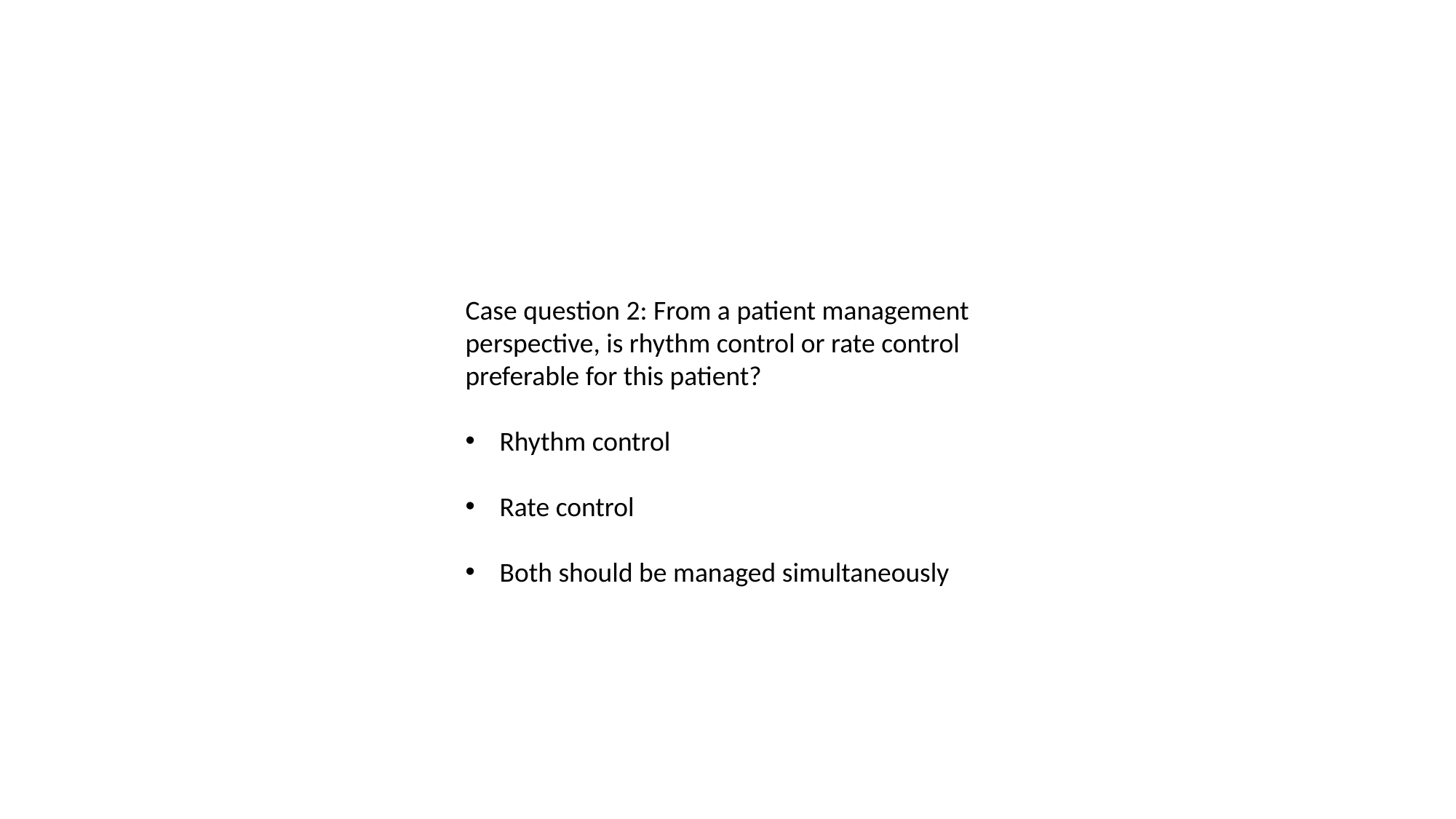

Case question 2: From a patient management perspective, is rhythm control or rate control preferable for this patient?

Rhythm control

Rate control

Both should be managed simultaneously